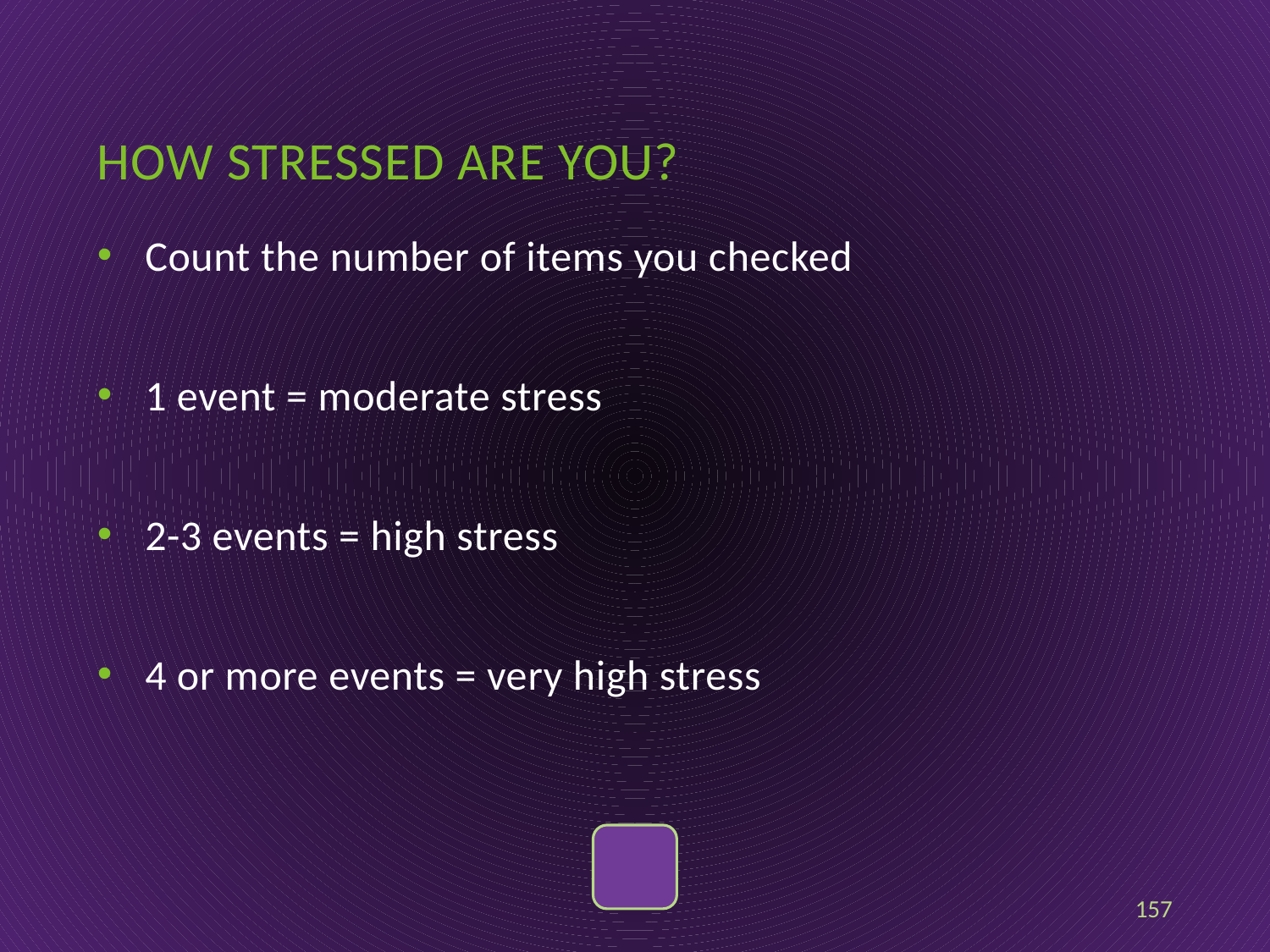

# How stressed are you?
Count the number of items you checked

1 event = moderate stress

2-3 events = high stress

4 or more events = very high stress

157